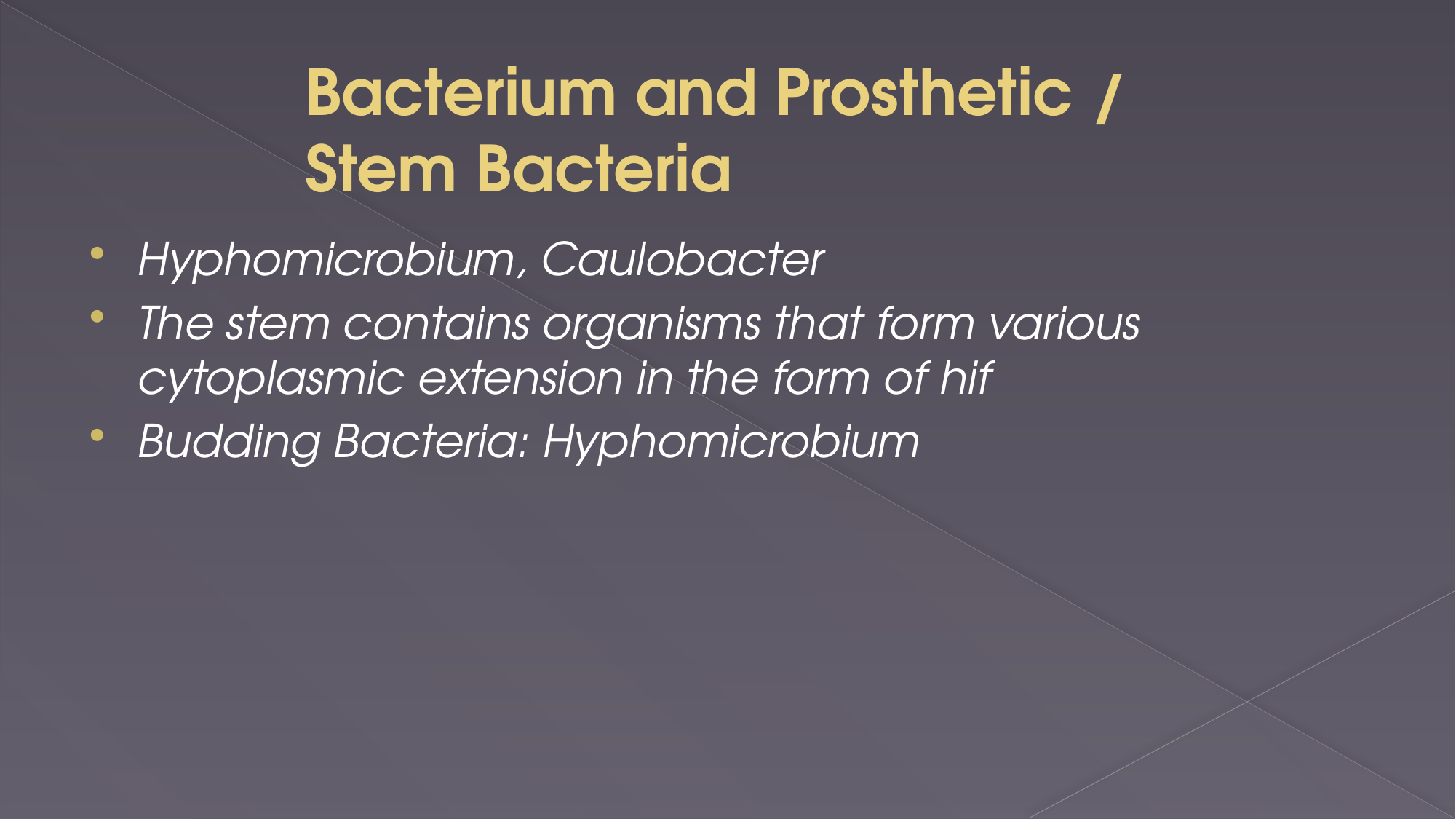

# Bacterium and Prosthetic / Stem Bacteria
Hyphomicrobium, Caulobacter
The stem contains organisms that form various cytoplasmic extension in the form of hif
Budding Bacteria: Hyphomicrobium